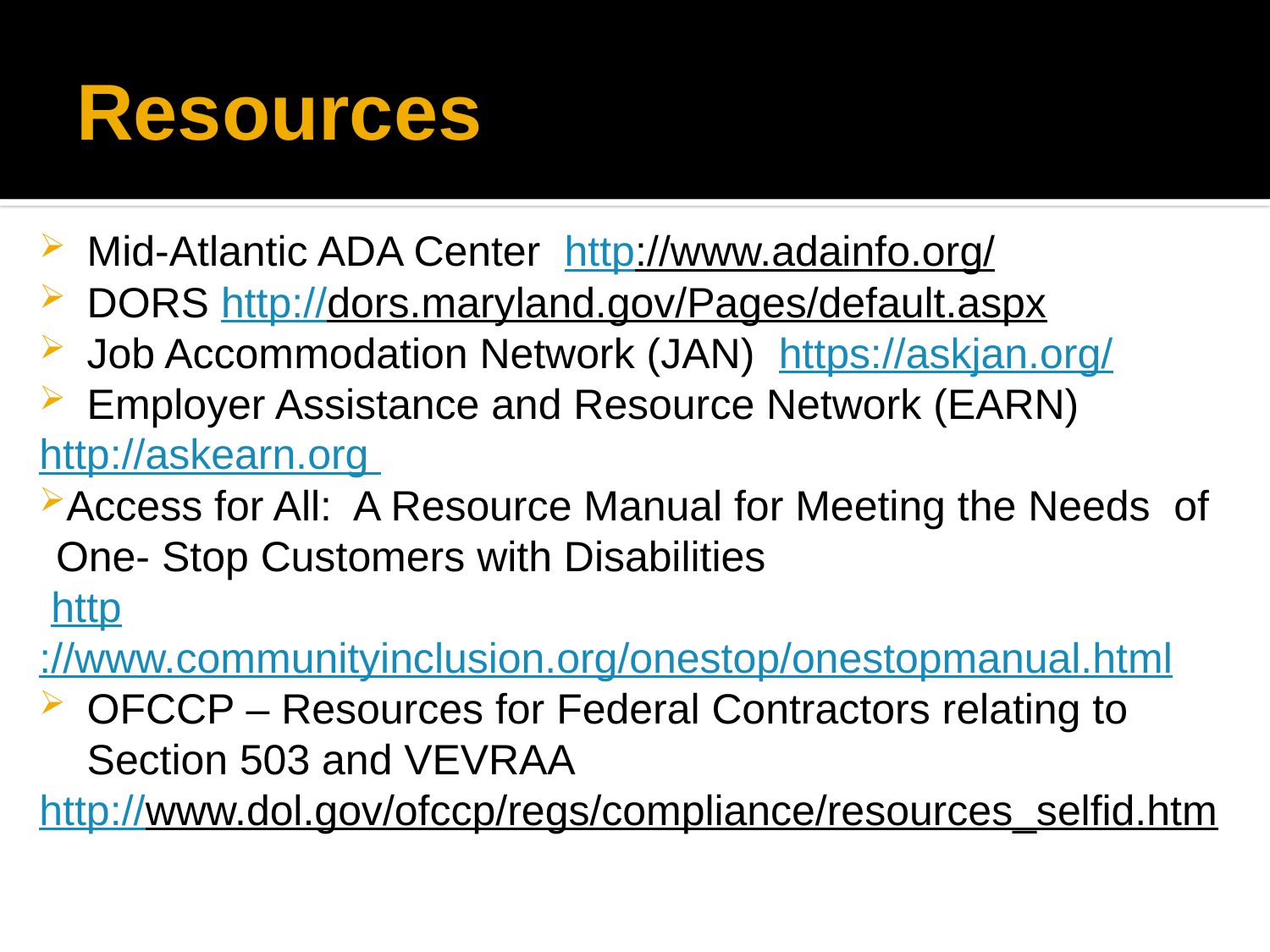

# Resources
Mid-Atlantic ADA Center  http://www.adainfo.org/
DORS http://dors.maryland.gov/Pages/default.aspx
Job Accommodation Network (JAN)  https://askjan.org/
Employer Assistance and Resource Network (EARN)
http://askearn.org
Access for All:  A Resource Manual for Meeting the Needs  of One- Stop Customers with Disabilities
 http://www.communityinclusion.org/onestop/onestopmanual.html
OFCCP – Resources for Federal Contractors relating to Section 503 and VEVRAA
http://www.dol.gov/ofccp/regs/compliance/resources_selfid.htm